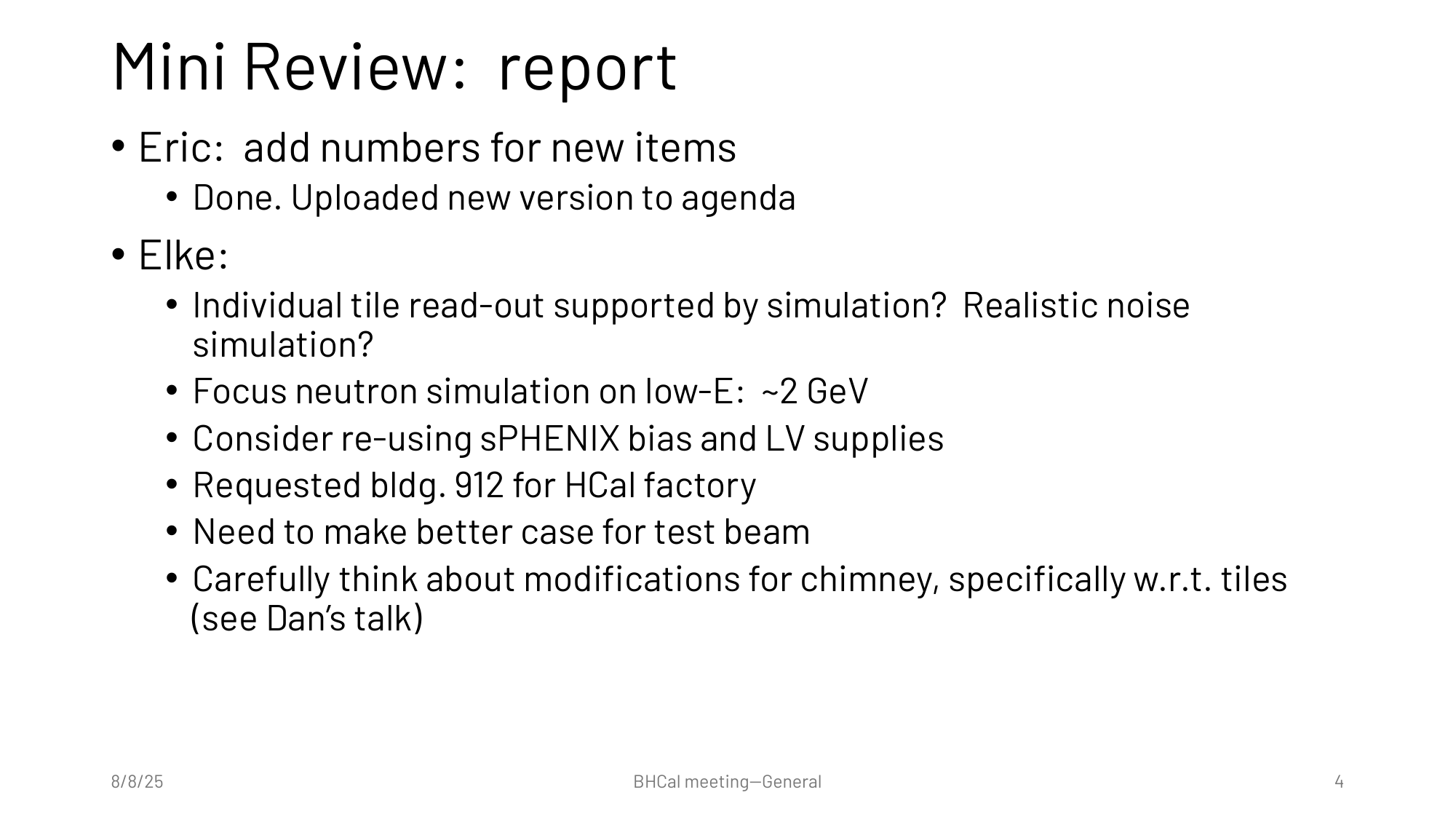

# Mini Review:  report
Eric:  add numbers for new items
Done. Uploaded new version to agenda
Elke:
Individual tile read-out supported by simulation?  Realistic noise simulation?
Focus neutron simulation on low-E:  ~2 GeV
Consider re-using sPHENIX bias and LV supplies
Requested bldg. 912 for HCal factory
Need to make better case for test beam
Carefully think about modifications for chimney, specifically w.r.t. tiles (see Dan’s talk)

8/8/25
BHCal meeting--General
4